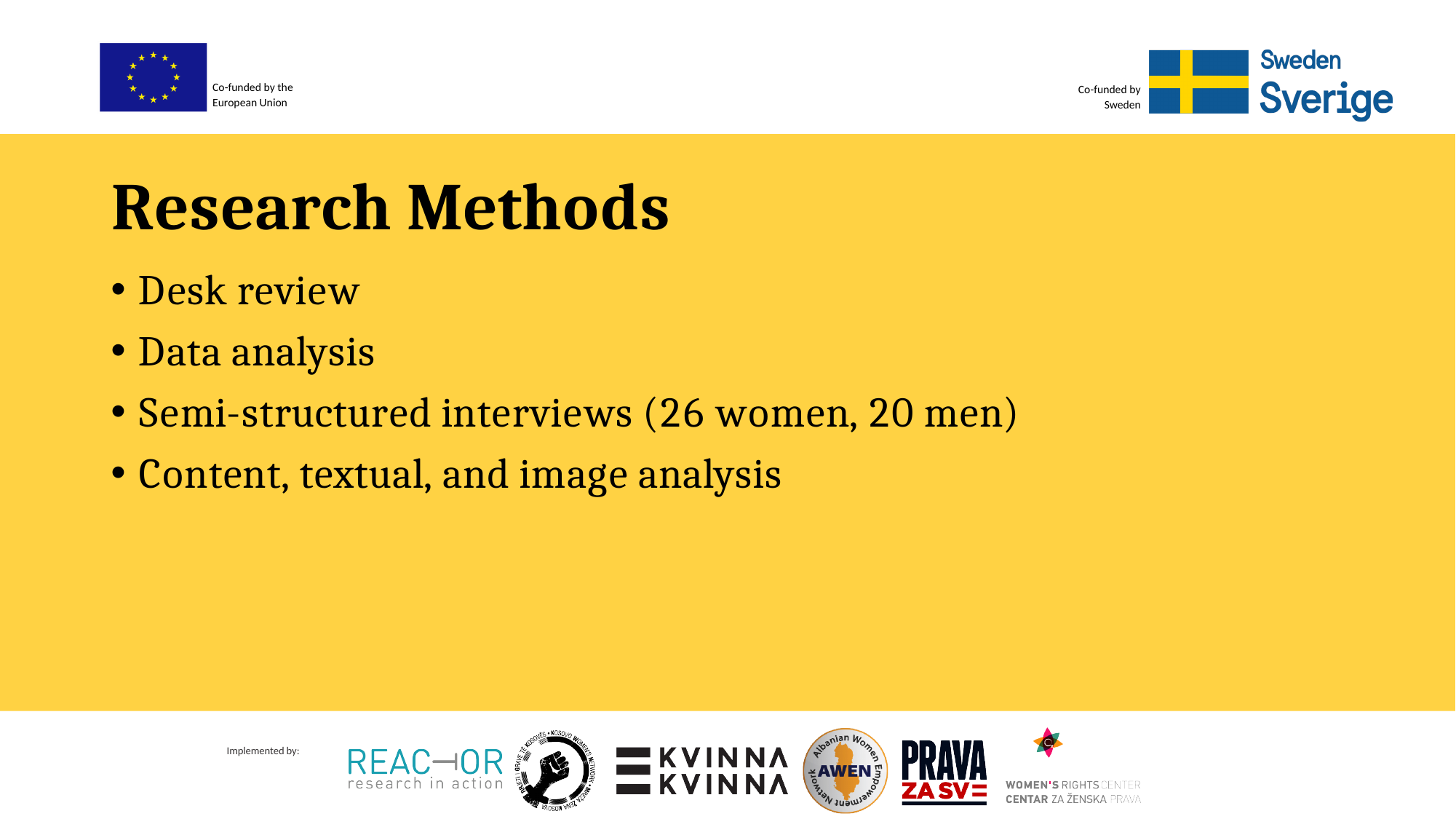

# Research Methods
Desk review
Data analysis
Semi-structured interviews (26 women, 20 men)
Content, textual, and image analysis